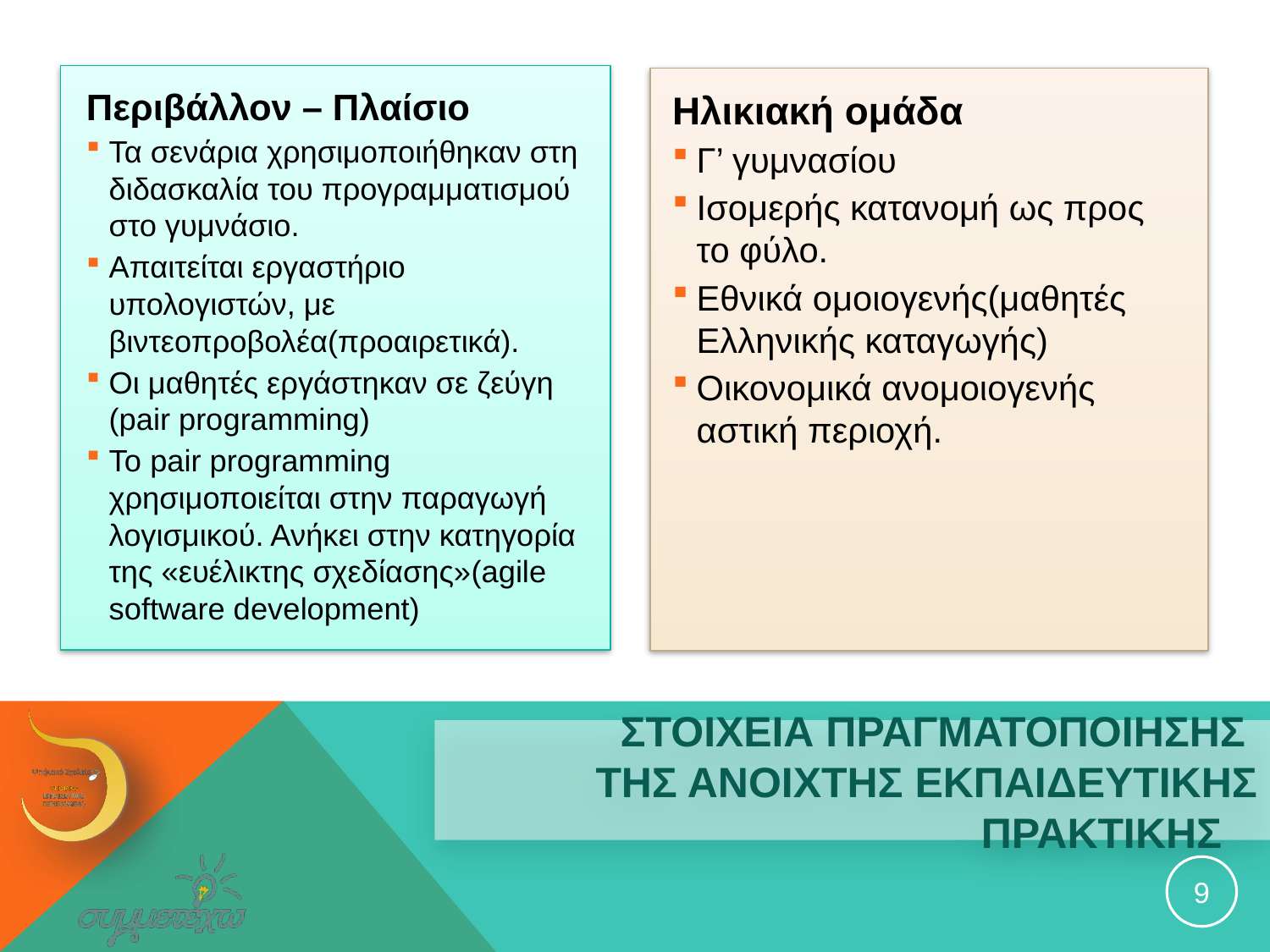

Περιβάλλον – Πλαίσιο
Τα σενάρια χρησιμοποιήθηκαν στη διδασκαλία του προγραμματισμού στο γυμνάσιο.
Απαιτείται εργαστήριο υπολογιστών, με βιντεοπροβολέα(προαιρετικά).
Οι μαθητές εργάστηκαν σε ζεύγη (pair programming)
Το pair programming χρησιμοποιείται στην παραγωγή λογισμικού. Ανήκει στην κατηγορία της «ευέλικτης σχεδίασης»(agile software development)

Ηλικιακή ομάδα
Γ’ γυμνασίου
Ισομερής κατανομή ως προς το φύλο.
Εθνικά ομοιογενής(μαθητές Ελληνικής καταγωγής)
Οικονομικά ανομοιογενής αστική περιοχή.
# ΣΤΟΙΧΕΙΑ ΠΡΑΓΜΑΤΟΠΟΙΗΣΗΣ ΤΗΣ ανοιχτησ εκπαιδευτικησ ΠΡΑΚΤΙΚΗΣ
9